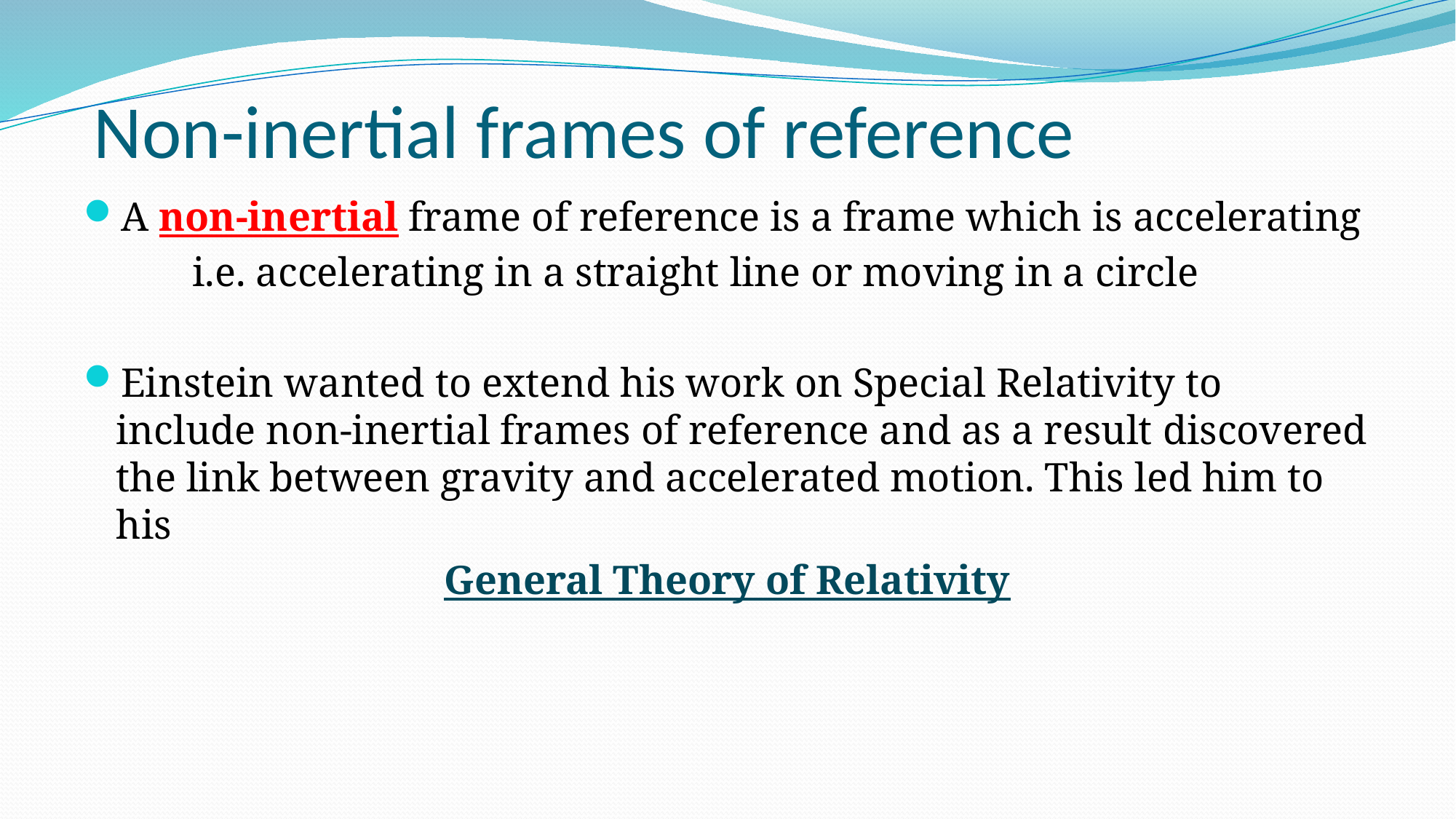

# Non-inertial frames of reference
A non-inertial frame of reference is a frame which is accelerating
	i.e. accelerating in a straight line or moving in a circle

Einstein wanted to extend his work on Special Relativity to include non-inertial frames of reference and as a result discovered the link between gravity and accelerated motion. This led him to his
General Theory of Relativity